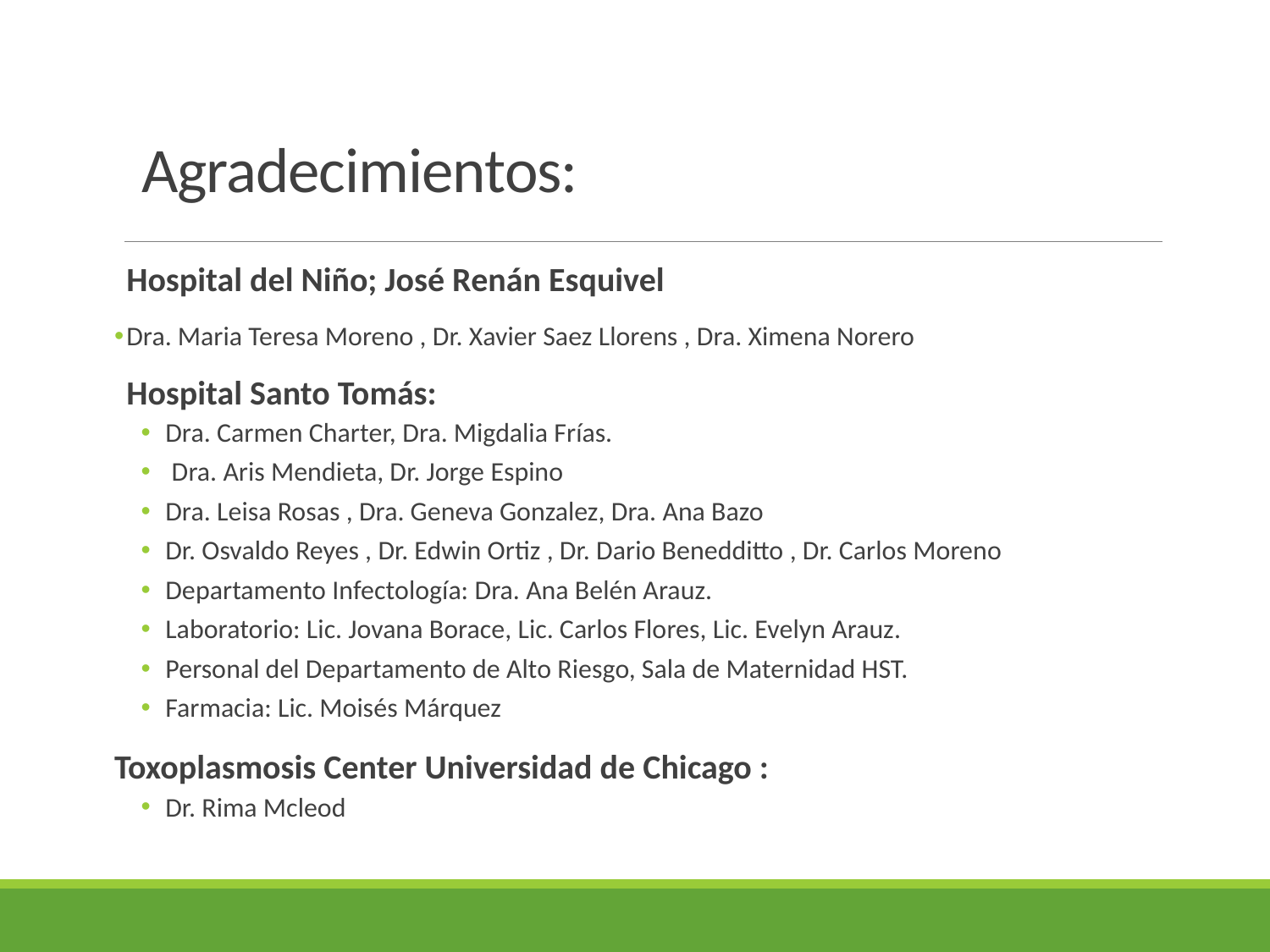

# Agradecimientos:
Hospital del Niño; José Renán Esquivel
Dra. Maria Teresa Moreno , Dr. Xavier Saez Llorens , Dra. Ximena Norero
Hospital Santo Tomás:
Dra. Carmen Charter, Dra. Migdalia Frías.
 Dra. Aris Mendieta, Dr. Jorge Espino
Dra. Leisa Rosas , Dra. Geneva Gonzalez, Dra. Ana Bazo
Dr. Osvaldo Reyes , Dr. Edwin Ortiz , Dr. Dario Benedditto , Dr. Carlos Moreno
Departamento Infectología: Dra. Ana Belén Arauz.
Laboratorio: Lic. Jovana Borace, Lic. Carlos Flores, Lic. Evelyn Arauz.
Personal del Departamento de Alto Riesgo, Sala de Maternidad HST.
Farmacia: Lic. Moisés Márquez
Toxoplasmosis Center Universidad de Chicago :
Dr. Rima Mcleod